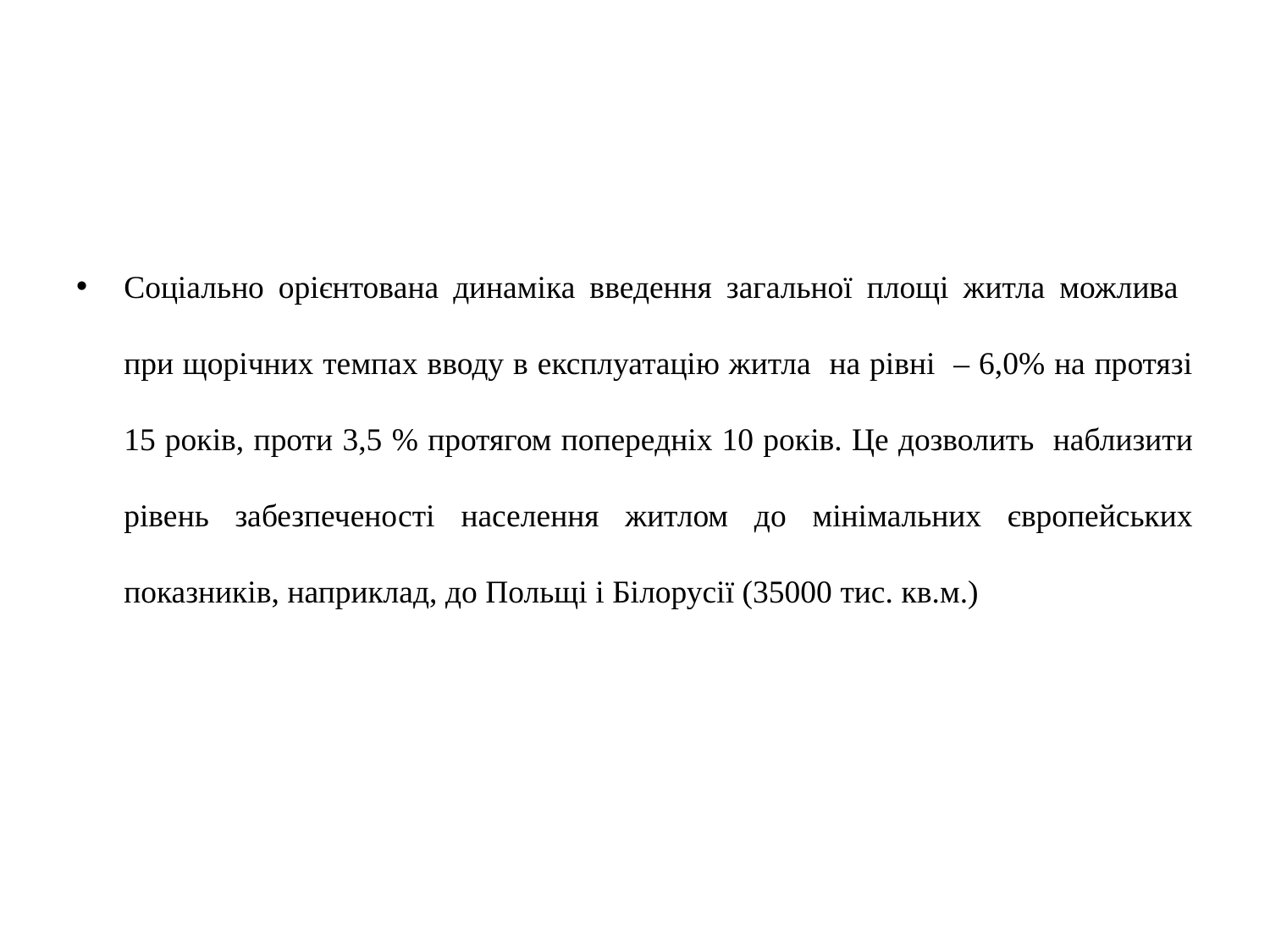

#
Соціально орієнтована динаміка введення загальної площі житла можлива  при щорічних темпах вводу в експлуатацію житла  на рівні  – 6,0% на протязі 15 років, проти 3,5 % протягом попередніх 10 років. Це дозволить  наблизити рівень забезпеченості населення житлом до мінімальних європейських показників, наприклад, до Польщі і Білорусії (35000 тис. кв.м.)